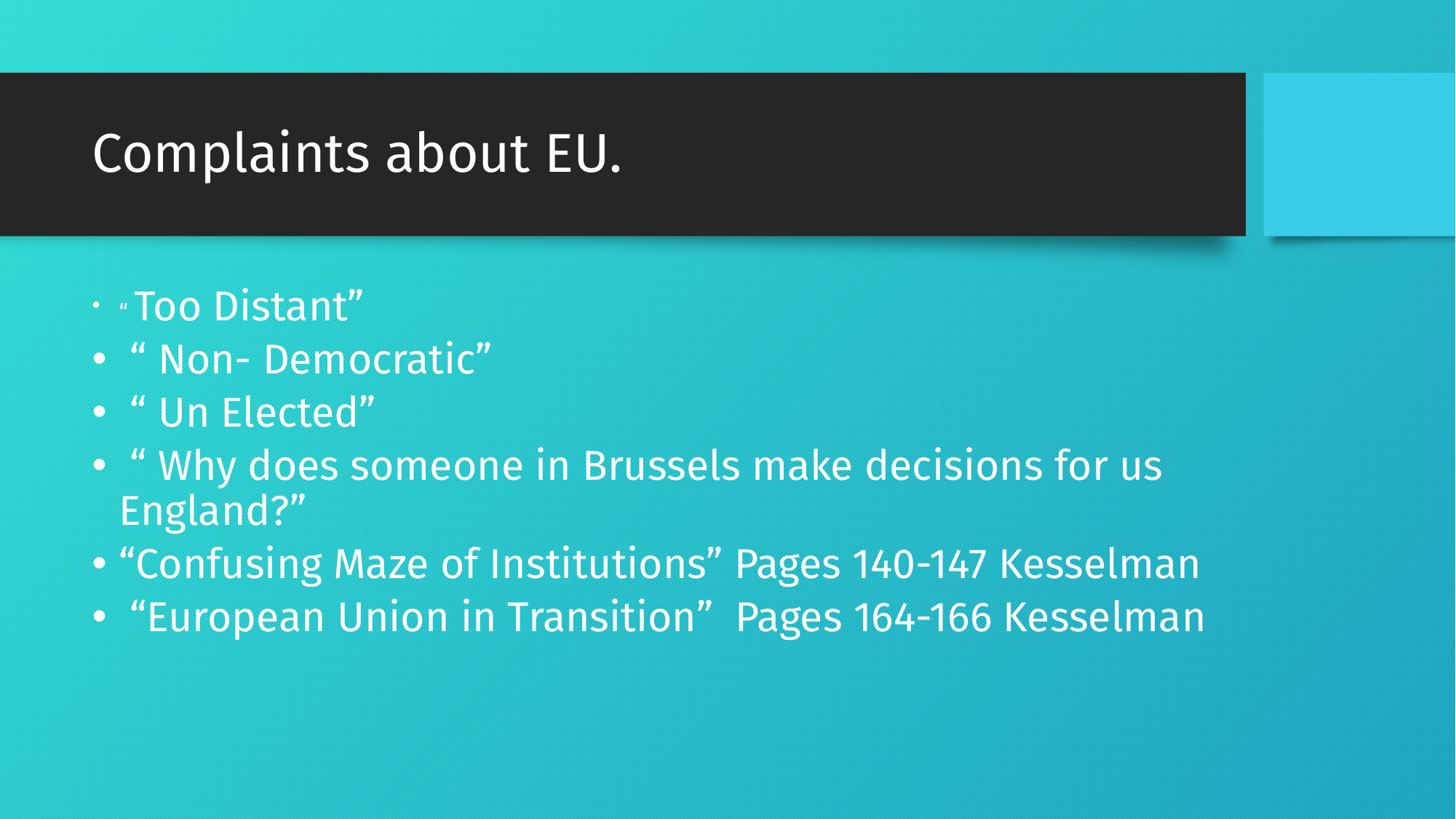

# Complaints about EU.
“ Too Distant”
 “ Non- Democratic”
 “ Un Elected”
 “ Why does someone in Brussels make decisions for us England?”
“Confusing Maze of Institutions” Pages 140-147 Kesselman
 “European Union in Transition”  Pages 164-166 Kesselman